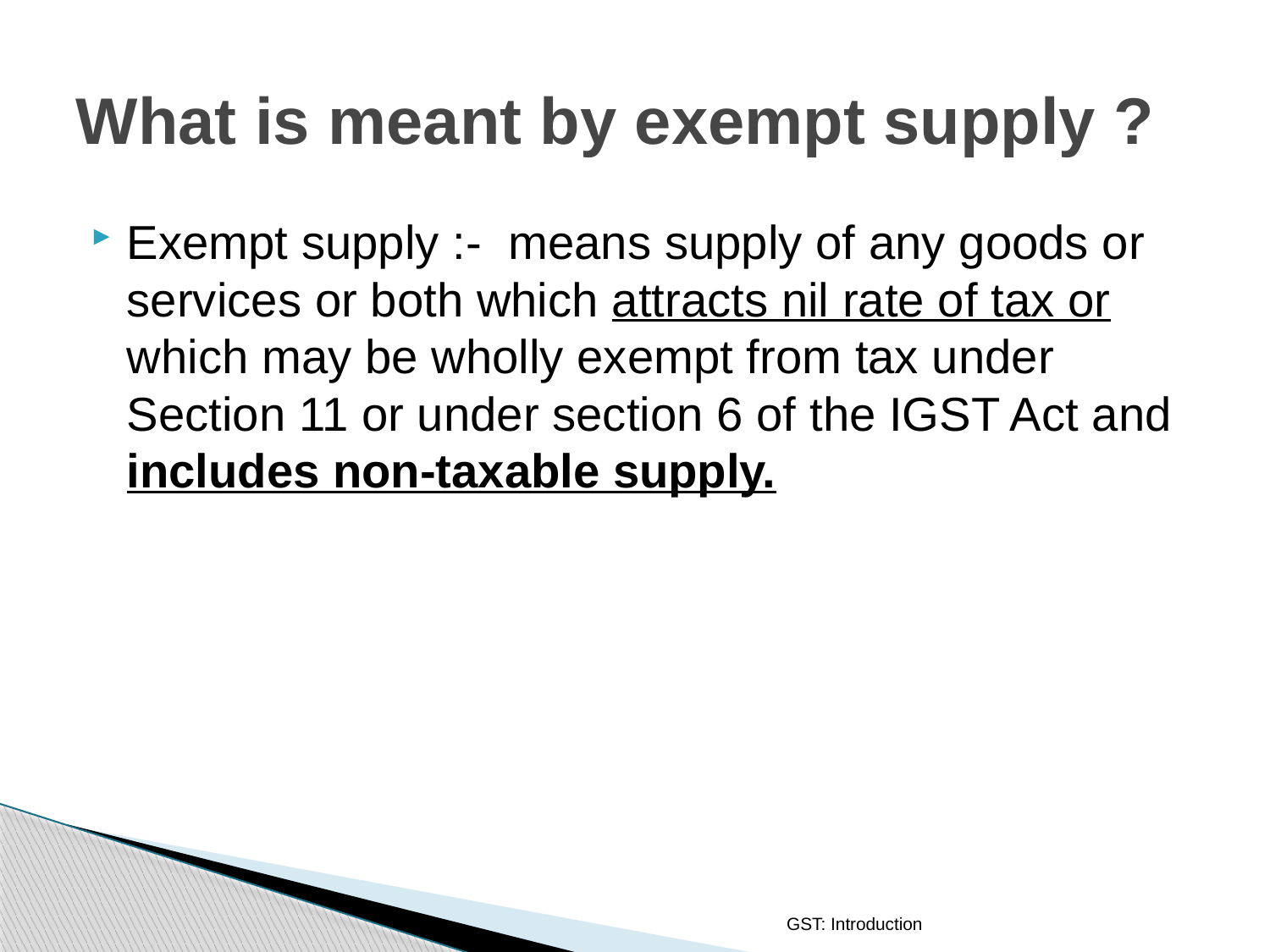

# What is meant by exempt supply ?
Exempt supply :-  means supply of any goods or services or both which attracts nil rate of tax or which may be wholly exempt from tax under Section 11 or under section 6 of the IGST Act and includes non-taxable supply.

GST: Introduction